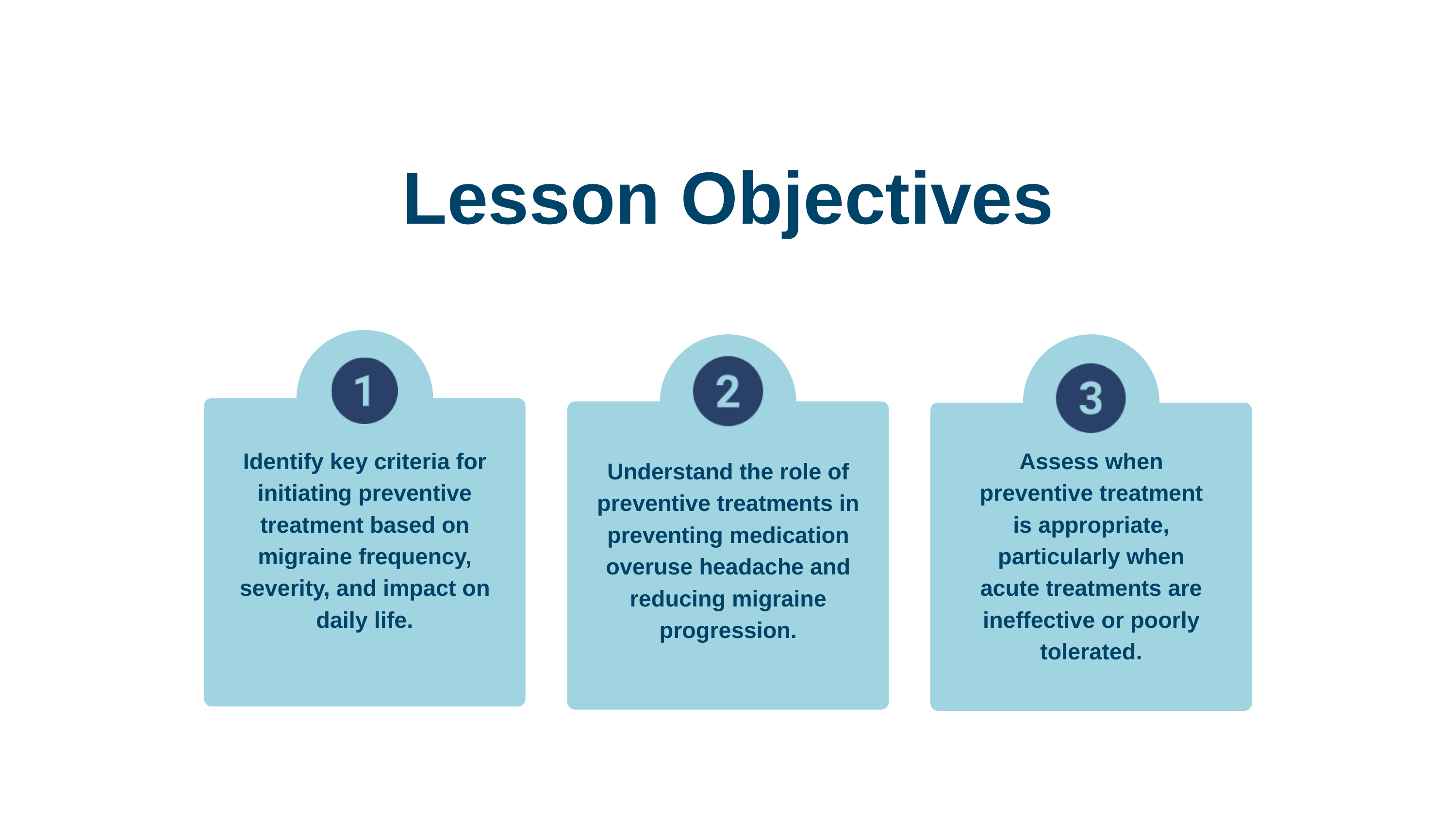

Lesson Objectives

Identify key criteria for initiating preventive treatment based on migraine frequency, severity, and impact on daily life.

Assess when preventive treatment is appropriate, particularly when acute treatments are ineffective or poorly tolerated.
Understand the role of preventive treatments in preventing medication overuse headache and reducing migraine progression.